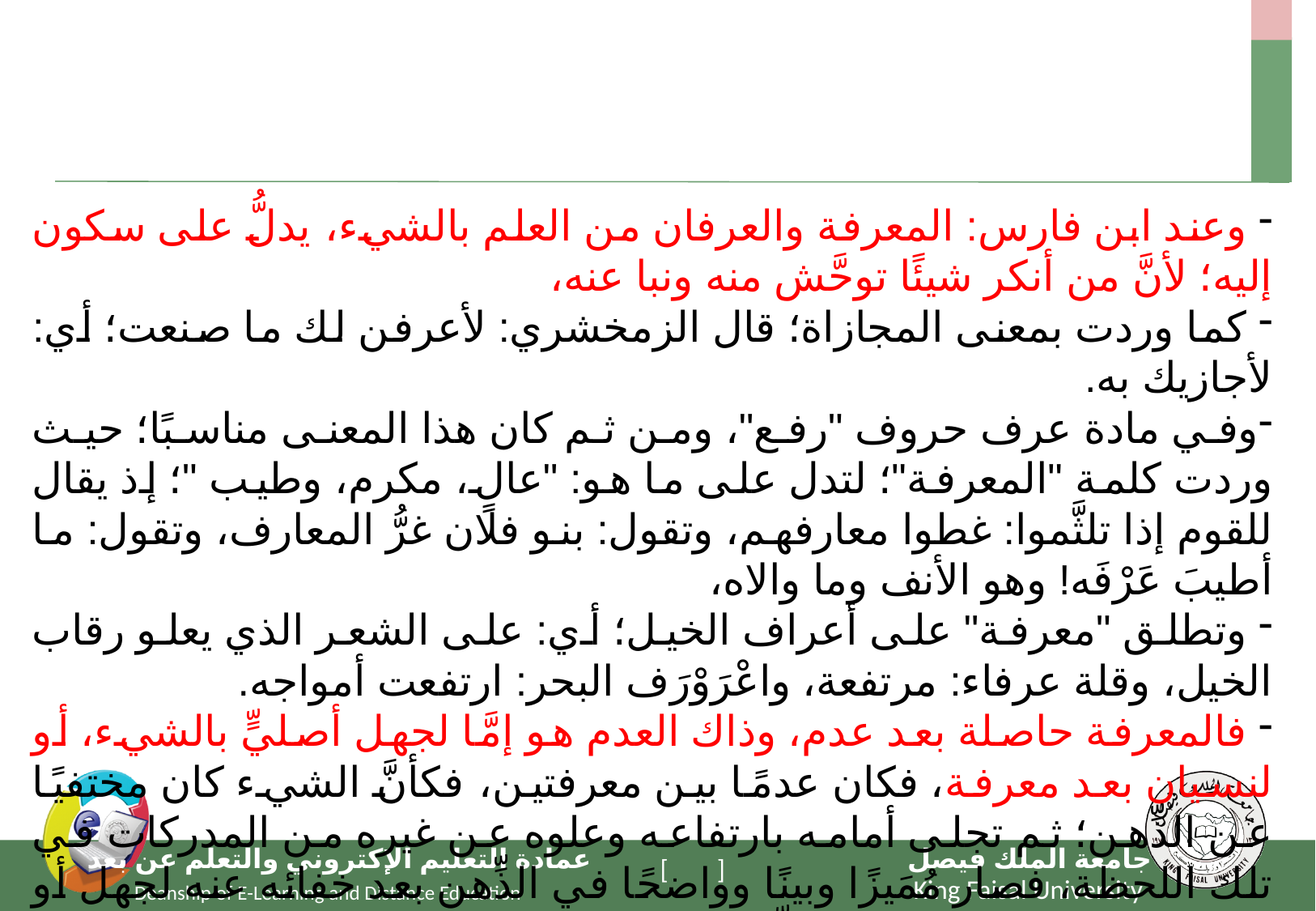

وعند ابن فارس: المعرفة والعرفان من العلم بالشيء، يدلُّ على سكون إليه؛ لأنَّ من أنكر شيئًا توحَّش منه ونبا عنه،
 كما وردت بمعنى المجازاة؛ قال الزمخشري: لأعرفن لك ما صنعت؛ أي: لأجازيك به.
وفي مادة عرف حروف "رفع"، ومن ثم كان هذا المعنى مناسبًا؛ حيث وردت كلمة "المعرفة"؛ لتدل على ما هو: "عالٍ، مكرم، وطيب "؛ إذ يقال للقوم إذا تلثَّموا: غطوا معارفهم، وتقول: بنو فلان غرُّ المعارف، وتقول: ما أطيبَ عَرْفَه! وهو الأنف وما والاه،
 وتطلق "معرفة" على أعراف الخيل؛ أي: على الشعر الذي يعلو رقاب الخيل، وقلة عرفاء: مرتفعة، واعْرَوْرَف البحر: ارتفعت أمواجه.
 فالمعرفة حاصلة بعد عدم، وذاك العدم هو إمَّا لجهل أصليٍّ بالشيء، أو لنسيان بعد معرفة، فكان عدمًا بين معرفتين، فكأنَّ الشيء كان مختفيًا عن الذِّهن؛ ثم تجلى أمامه بارتفاعه وعلوه عن غيره من المدركات في تلك اللحظة، فصار مُمَيزًا وبينًا وواضحًا في الذِّهن بعد خفائه عنه لجهل أو لنسيان فهو علا في صفحة الذِّهن بعد تستره وخفائه؛